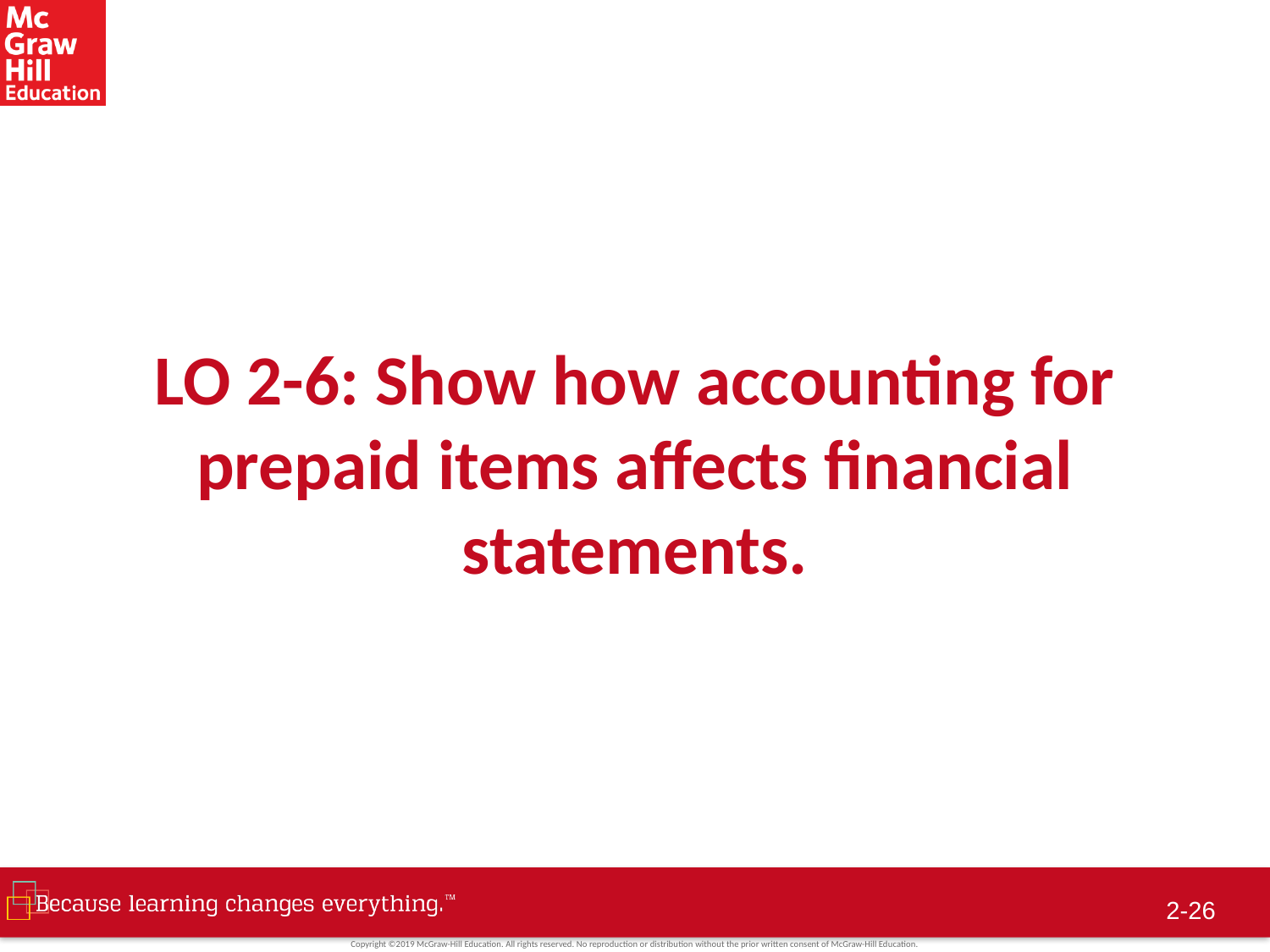

# LO 2-6: Show how accounting for prepaid items affects financial statements.
2-26